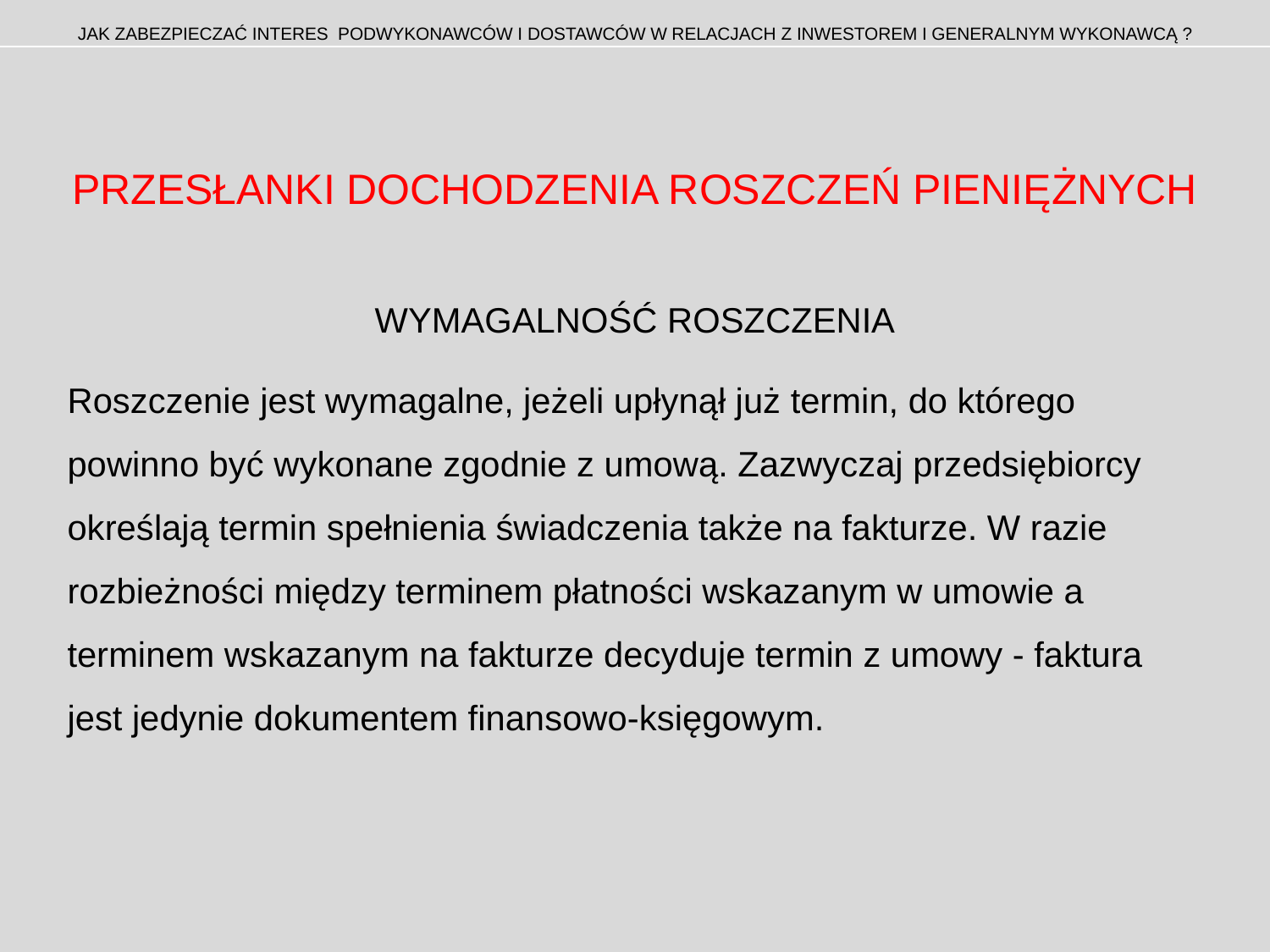

JAK ZABEZPIECZAĆ INTERES  PODWYKONAWCÓW I DOSTAWCÓW W RELACJACH Z INWESTOREM I GENERALNYM WYKONAWCĄ ?
PRZESŁANKI DOCHODZENIA ROSZCZEŃ PIENIĘŻNYCH

WYMAGALNOŚĆ ROSZCZENIA

Roszczenie jest wymagalne, jeżeli upłynął już termin, do którego powinno być wykonane zgodnie z umową. Zazwyczaj przedsiębiorcy określają termin spełnienia świadczenia także na fakturze. W razie rozbieżności między terminem płatności wskazanym w umowie a terminem wskazanym na fakturze decyduje termin z umowy - faktura jest jedynie dokumentem finansowo-księgowym.